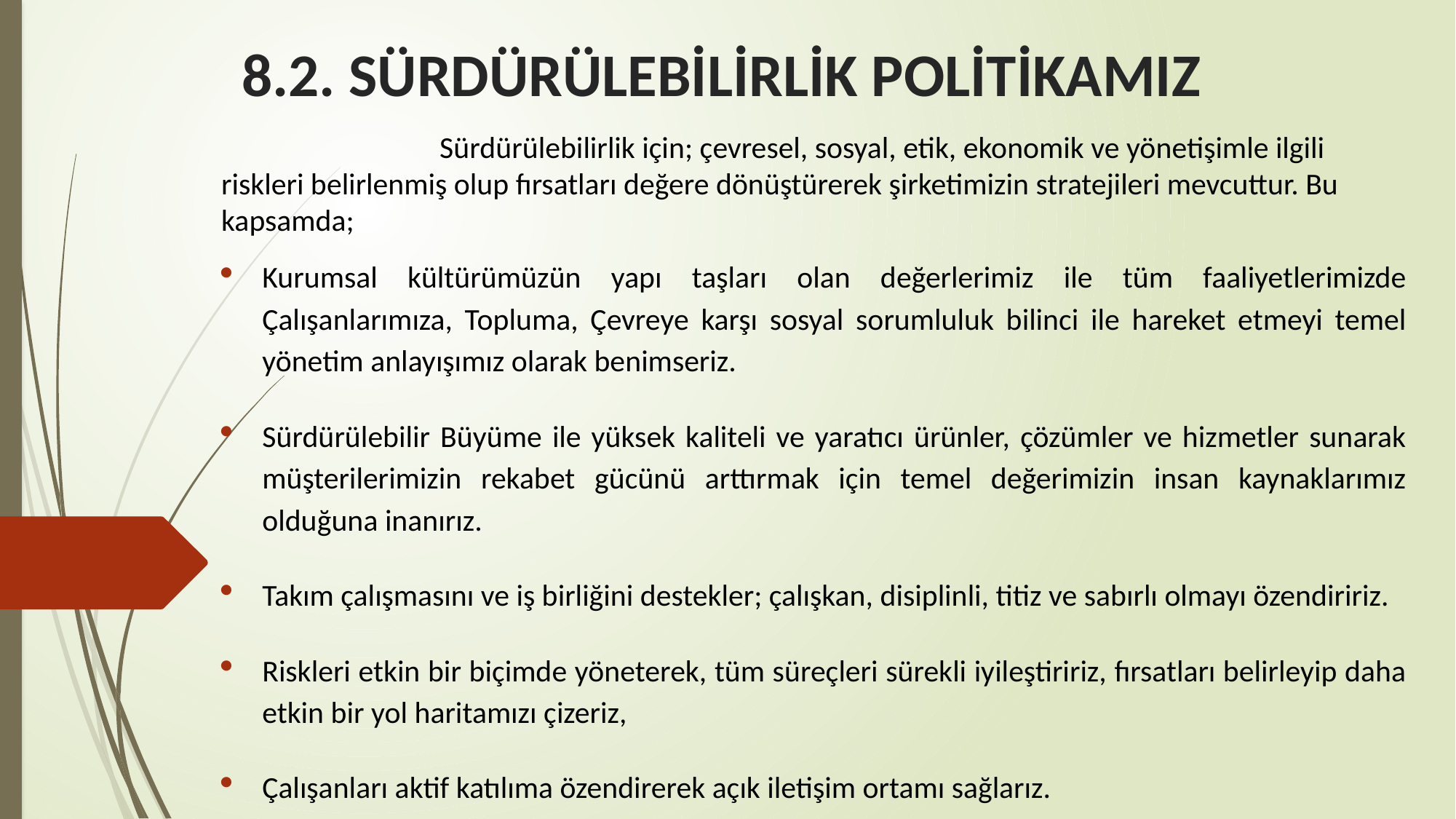

# 8.2. SÜRDÜRÜLEBİLİRLİK POLİTİKAMIZ
		Sürdürülebilirlik için; çevresel, sosyal, etik, ekonomik ve yönetişimle ilgili riskleri belirlenmiş olup fırsatları değere dönüştürerek şirketimizin stratejileri mevcuttur. Bu kapsamda;
Kurumsal kültürümüzün yapı taşları olan değerlerimiz ile tüm faaliyetlerimizde Çalışanlarımıza, Topluma, Çevreye karşı sosyal sorumluluk bilinci ile hareket etmeyi temel yönetim anlayışımız olarak benimseriz.
Sürdürülebilir Büyüme ile yüksek kaliteli ve yaratıcı ürünler, çözümler ve hizmetler sunarak müşterilerimizin rekabet gücünü arttırmak için temel değerimizin insan kaynaklarımız olduğuna inanırız.
Takım çalışmasını ve iş birliğini destekler; çalışkan, disiplinli, titiz ve sabırlı olmayı özendiririz.
Riskleri etkin bir biçimde yöneterek, tüm süreçleri sürekli iyileştiririz, fırsatları belirleyip daha etkin bir yol haritamızı çizeriz,
Çalışanları aktif katılıma özendirerek açık iletişim ortamı sağlarız.